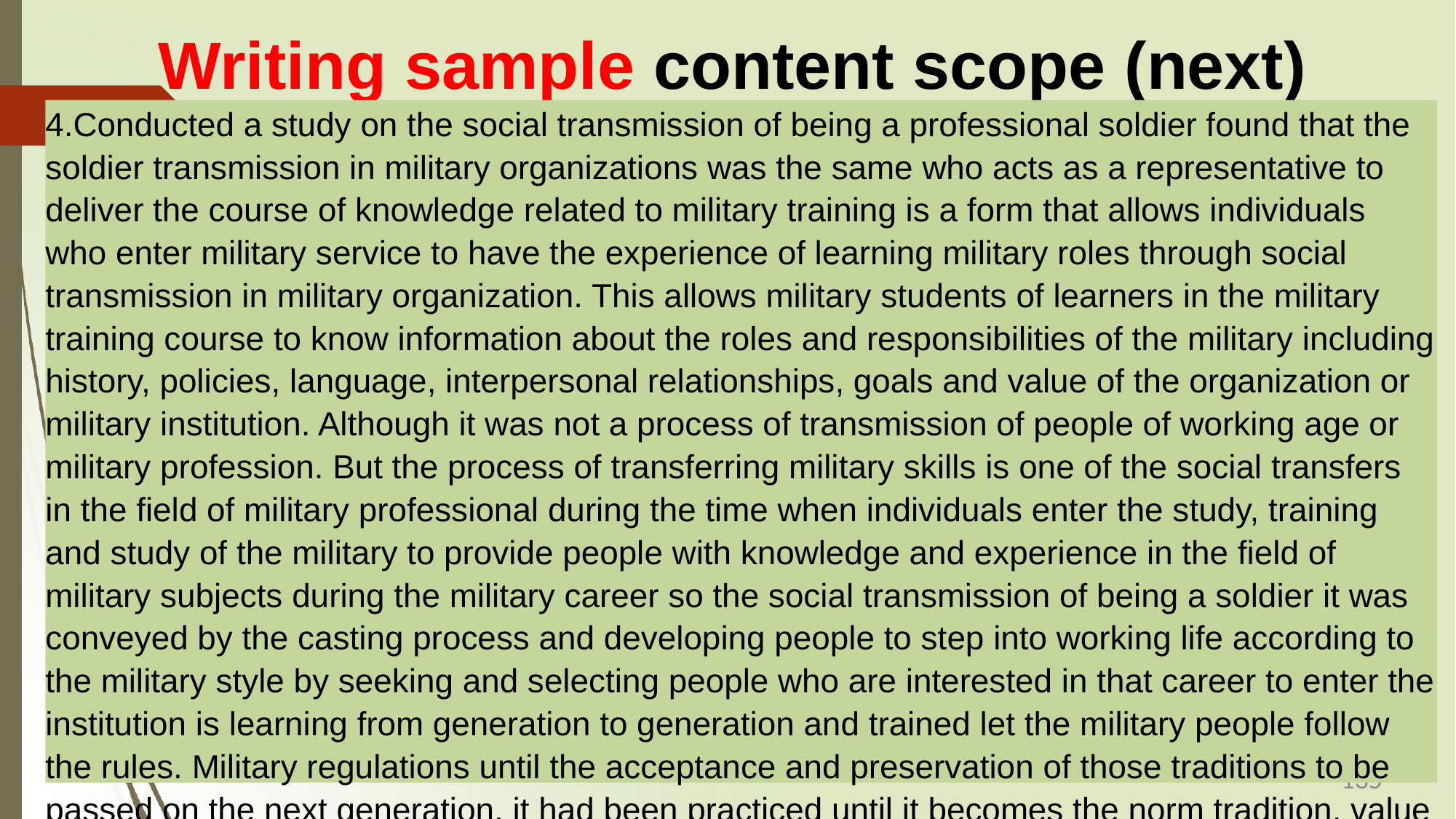

# Writing sample content scope (next)
Conducted a study on the social transmission of being a professional soldier found that the soldier transmission in military organizations was the same who acts as a representative to deliver the course of knowledge related to military training is a form that allows individuals who enter military service to have the experience of learning military roles through social transmission in military organization. This allows military students of learners in the military training course to know information about the roles and responsibilities of the military including history, policies, language, interpersonal relationships, goals and value of the organization or military institution. Although it was not a process of transmission of people of working age or military profession. But the process of transferring military skills is one of the social transfers in the field of military professional during the time when individuals enter the study, training and study of the military to provide people with knowledge and experience in the field of military subjects during the military career so the social transmission of being a soldier it was conveyed by the casting process and developing people to step into working life according to the military style by seeking and selecting people who are interested in that career to enter the institution is learning from generation to generation and trained let the military people follow the rules. Military regulations until the acceptance and preservation of those traditions to be passed on the next generation, it had been practiced until it becomes the norm tradition, value and ideal of society. (Page, 1970; Heck, 1995; Bandura, 1997; Garavan & Morley, 1997; Saks & Ashforth, 1997; Bhuvan, 2010; Inthachat, 2017; Chavez-Dueñas, & Adames,  2022; Boccio, Leal & Jackson, 2022) The study of such concepts the researcher chose to study Socialization About Professional Military (SCPM) in 4 elements such as Search and Selection (SRSLC) Performance (PFMN) Learning (LENG) and Acceptance and Maintenance  (ACMT)

135